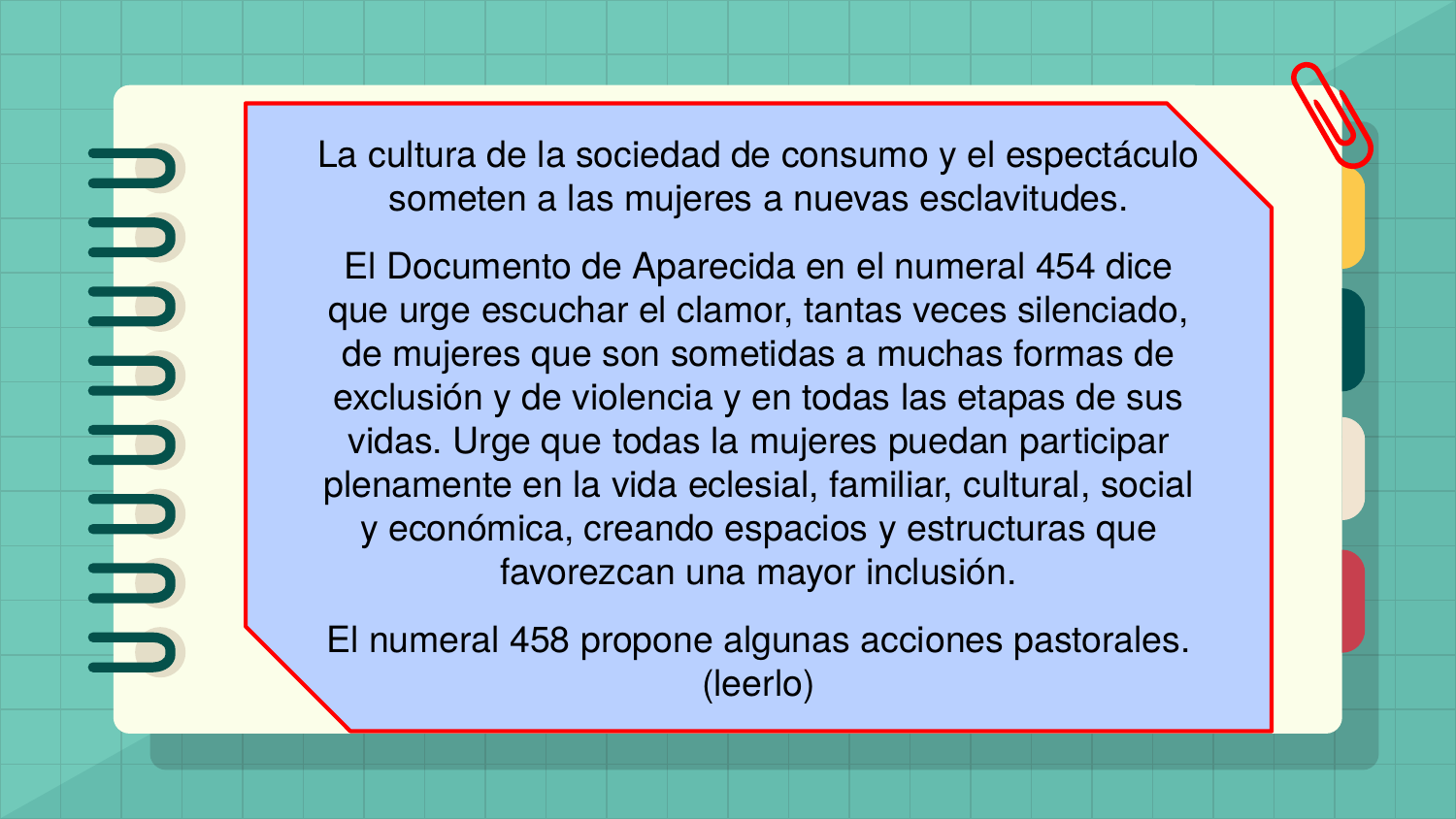

La cultura de la sociedad de consumo y el espectáculo someten a las mujeres a nuevas esclavitudes.

El Documento de Aparecida en el numeral 454 dice que urge escuchar el clamor, tantas veces silenciado, de mujeres que son sometidas a muchas formas de exclusión y de violencia y en todas las etapas de sus vidas. Urge que todas la mujeres puedan participar plenamente en la vida eclesial, familiar, cultural, social y económica, creando espacios y estructuras que favorezcan una mayor inclusión.

El numeral 458 propone algunas acciones pastorales. (leerlo)